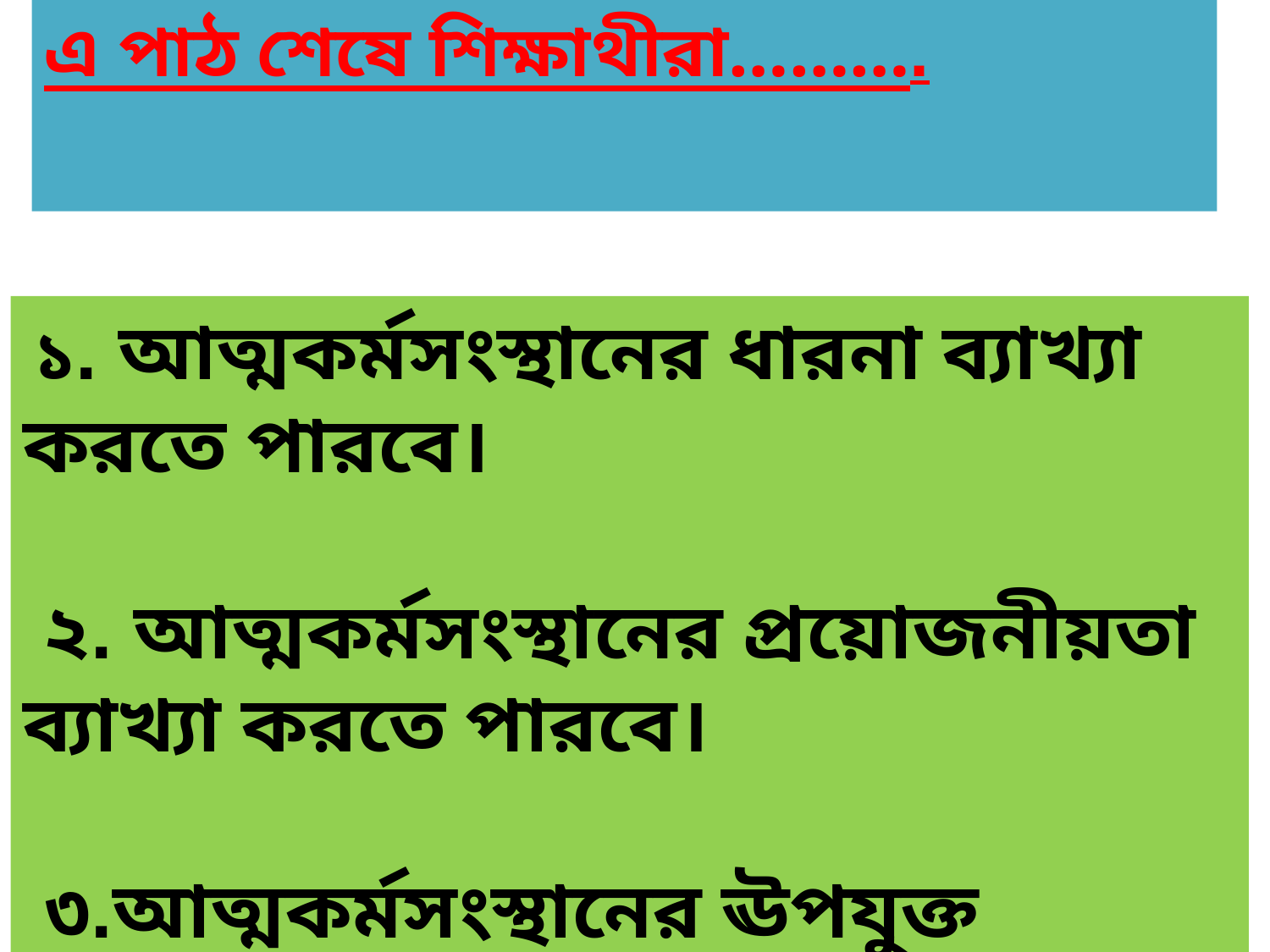

এ পাঠ শেষে শিক্ষাথীরা……….

 ১. আত্মকর্মসংস্থানের ধারনা ব্যাখ্যা করতে পারবে।

 ২. আত্মকর্মসংস্থানের প্রয়োজনীয়তা ব্যাখ্যা করতে পারবে।

 ৩.আত্মকর্মসংস্থানের ঊপযুক্ত লাভজনক ক্ষেত্র গুলো চিহ্নিত
     করতে পারবে।